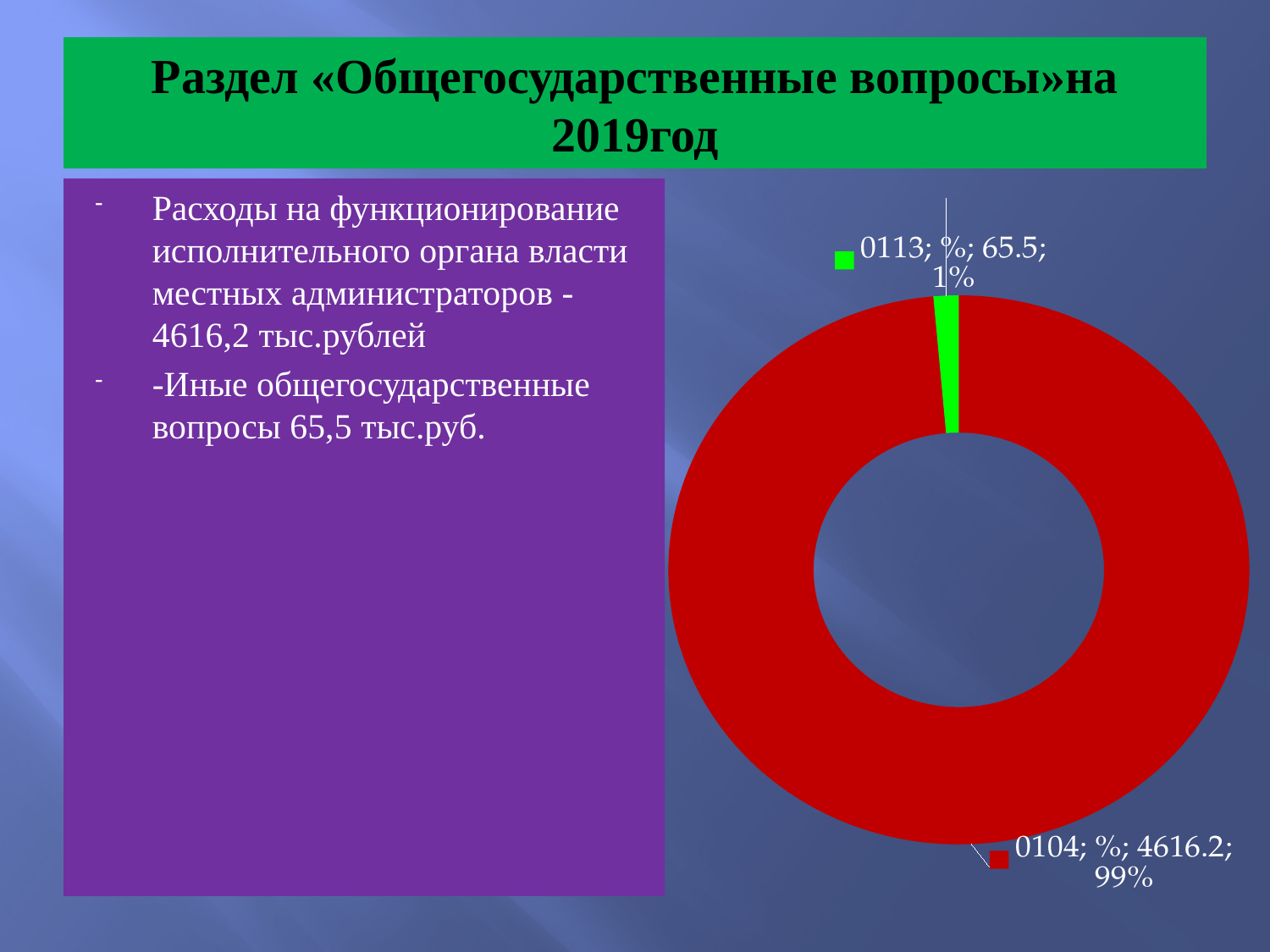

# Раздел «Общегосударственные вопросы»на 2019год
Расходы на функционирование исполнительного органа власти местных администраторов -4616,2 тыс.рублей
-Иные общегосударственные вопросы 65,5 тыс.руб.

### Chart

| Category | % |
|---|---|
| 0104 | 4616.2 |
| 0113 | 65.5 |